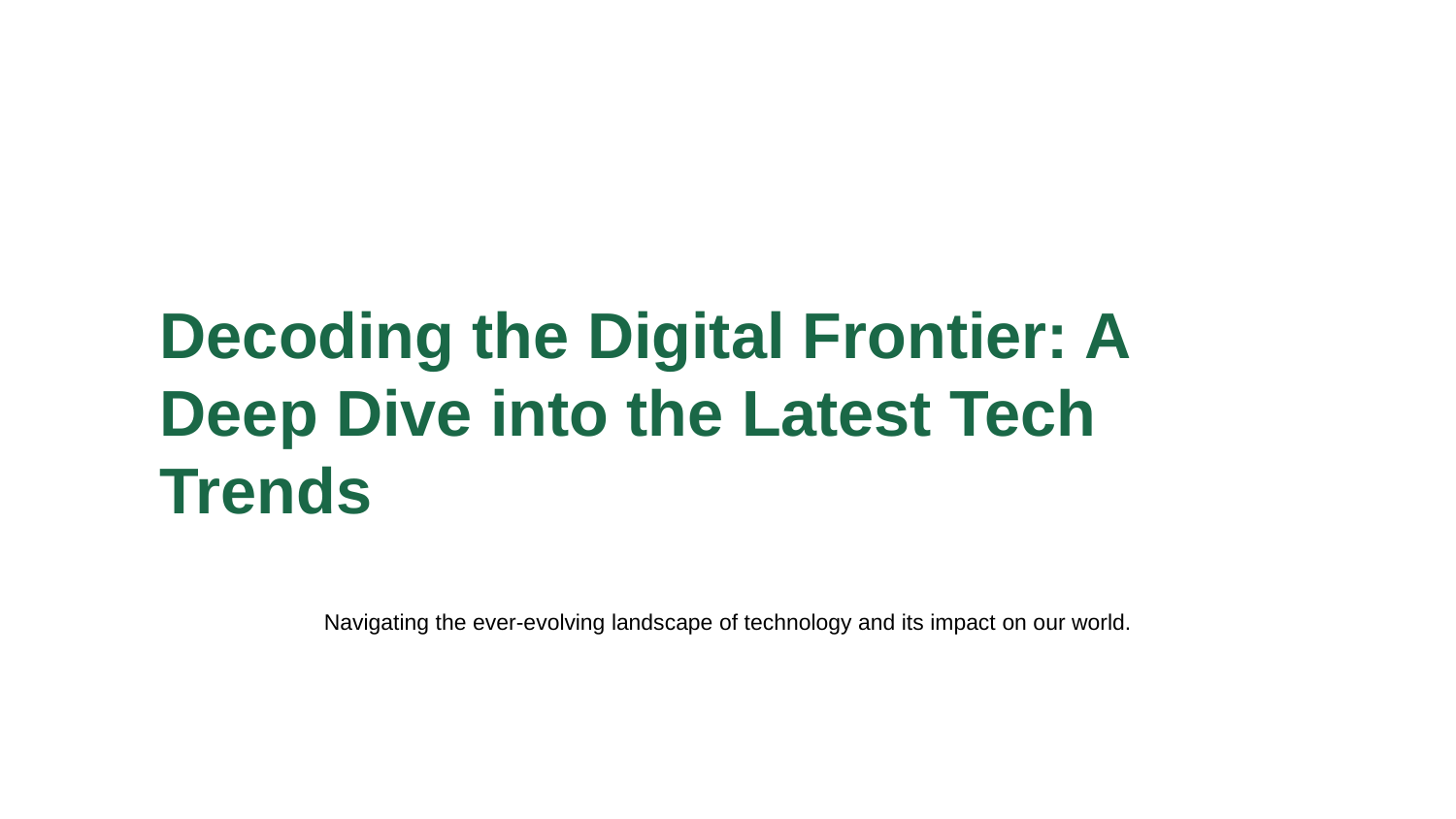

Decoding the Digital Frontier: A Deep Dive into the Latest Tech Trends

Navigating the ever-evolving landscape of technology and its impact on our world.